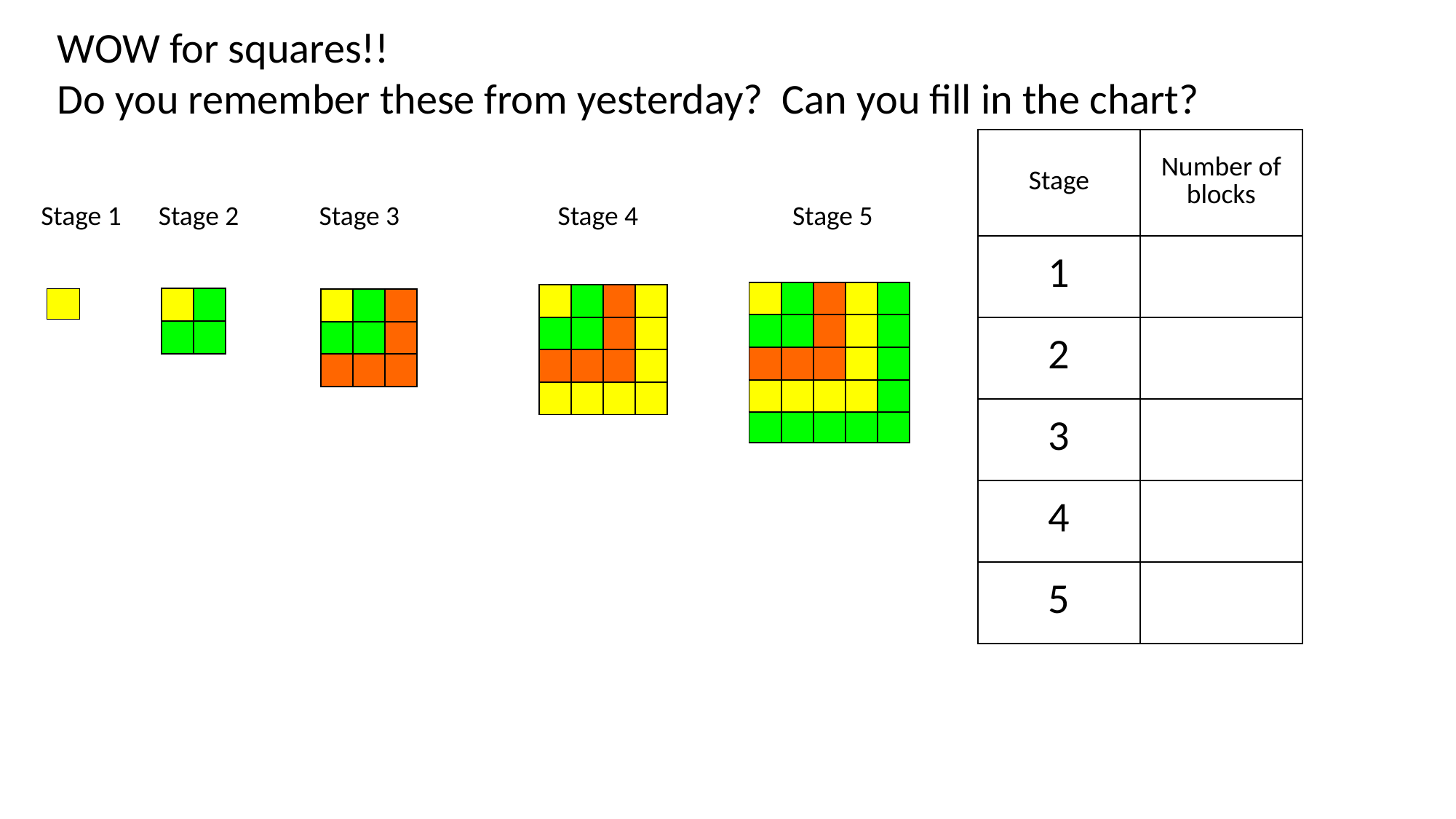

WOW for squares!!
Do you remember these from yesterday?  Can you fill in the chart?
| Stage | Number of blocks |
| --- | --- |
| 1 |  |
| 2 |  |
| 3 |  |
| 4 |  |
| 5 |  |
 Stage 1      Stage 2             Stage 3 	              Stage 4                         Stage 5
|  |  |  |  |  |
| --- | --- | --- | --- | --- |
|  |  |  |  |  |
|  |  |  |  |  |
|  |  |  |  |  |
|  |  |  |  |  |
|  |  |  |  |
| --- | --- | --- | --- |
|  |  |  |  |
|  |  |  |  |
|  |  |  |  |

|  |  |
| --- | --- |
|  |  |
|  |  |  |
| --- | --- | --- |
|  |  |  |
|  |  |  |